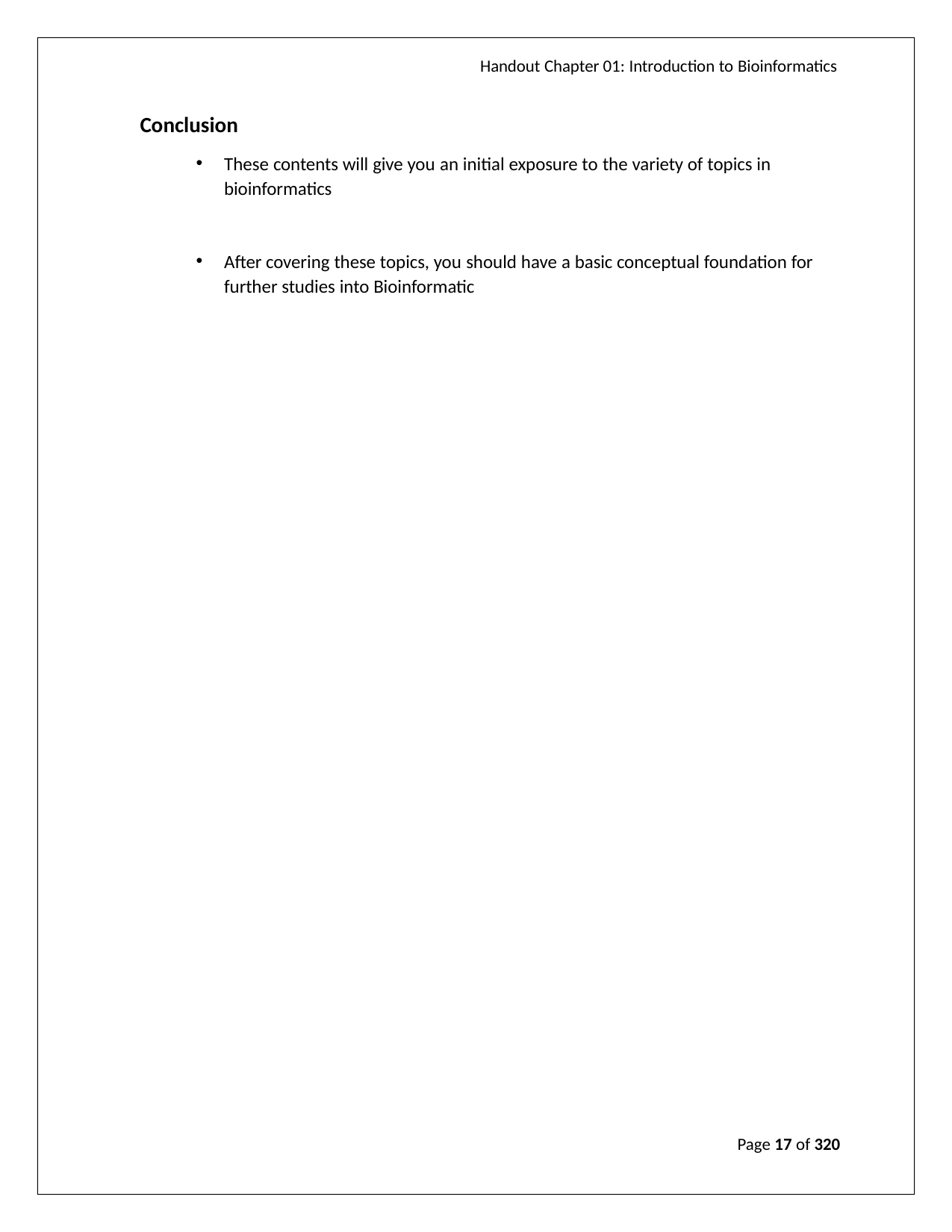

Handout Chapter 01: Introduction to Bioinformatics
Conclusion
These contents will give you an initial exposure to the variety of topics in  bioinformatics

After covering these topics, you should have a basic conceptual foundation for  further studies into Bioinformatic
Page 17 of 320